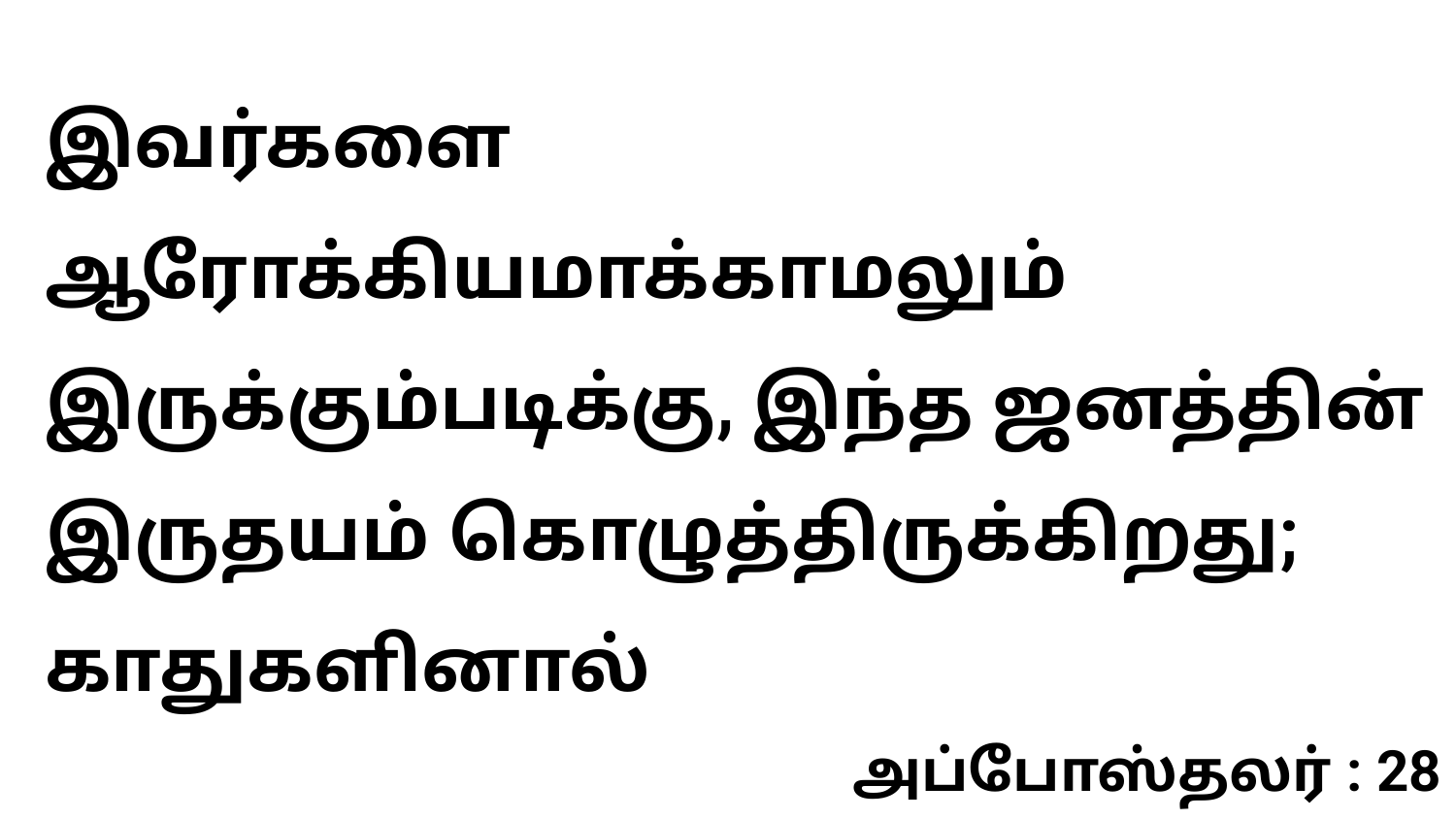

இவர்களை ஆரோக்கியமாக்காமலும் இருக்கும்படிக்கு, இந்த ஜனத்தின் இருதயம் கொழுத்திருக்கிறது; காதுகளினால்
அப்போஸ்தலர் : 28